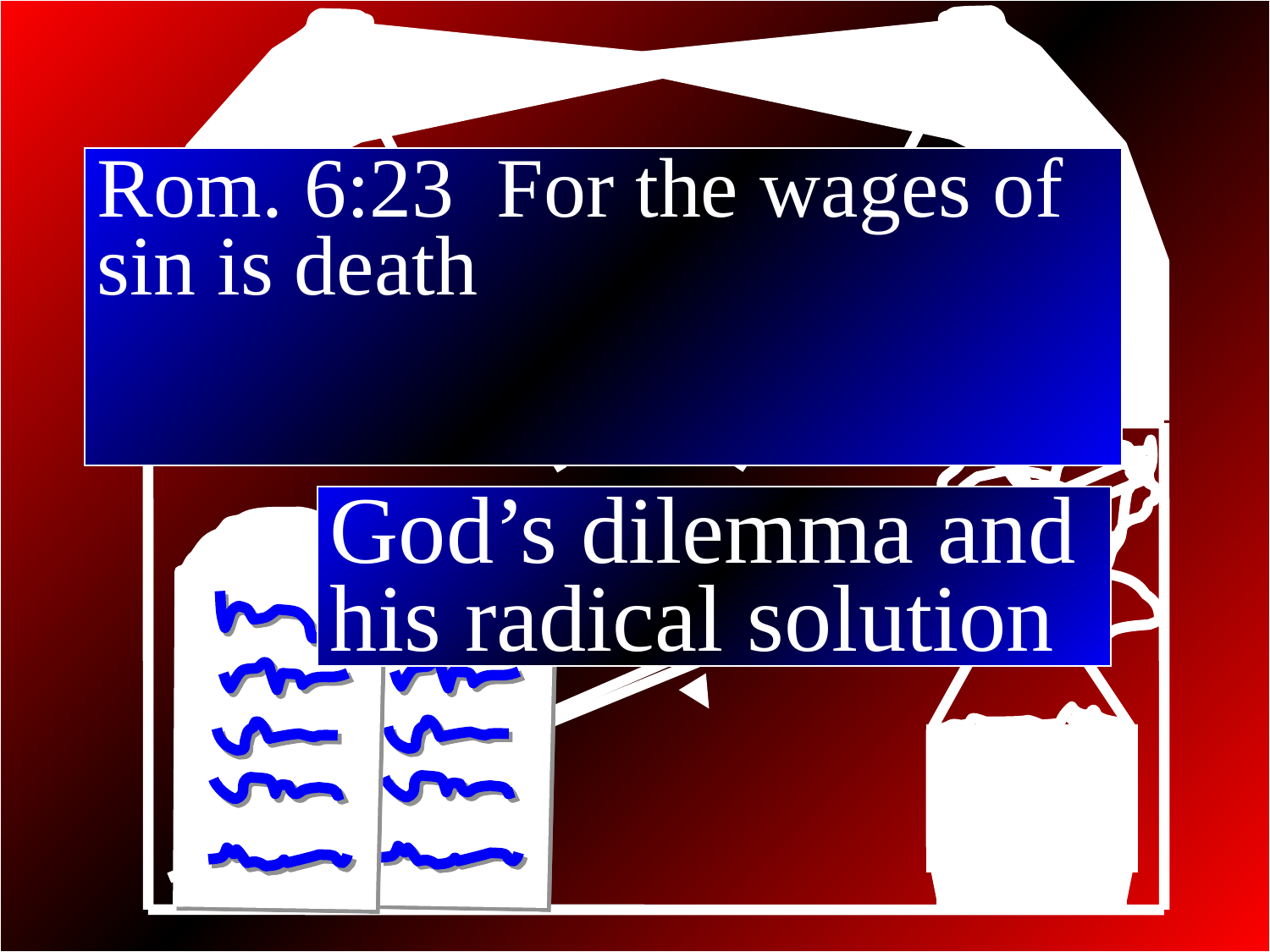

#

Rom. 6:23  For the wages of sin is death

God’s dilemma and his radical solution